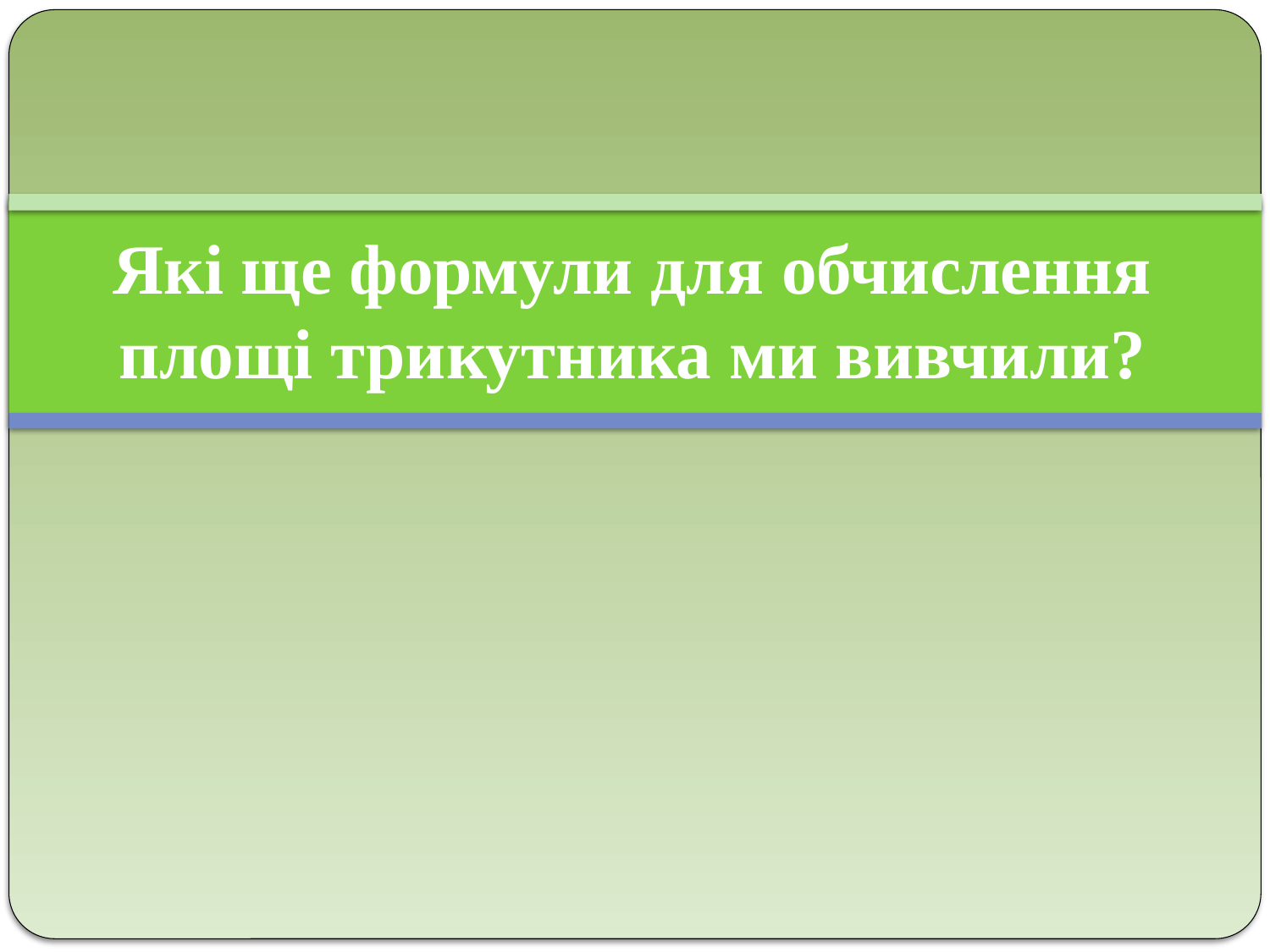

# Які ще формули для обчислення площі трикутника ми вивчили?